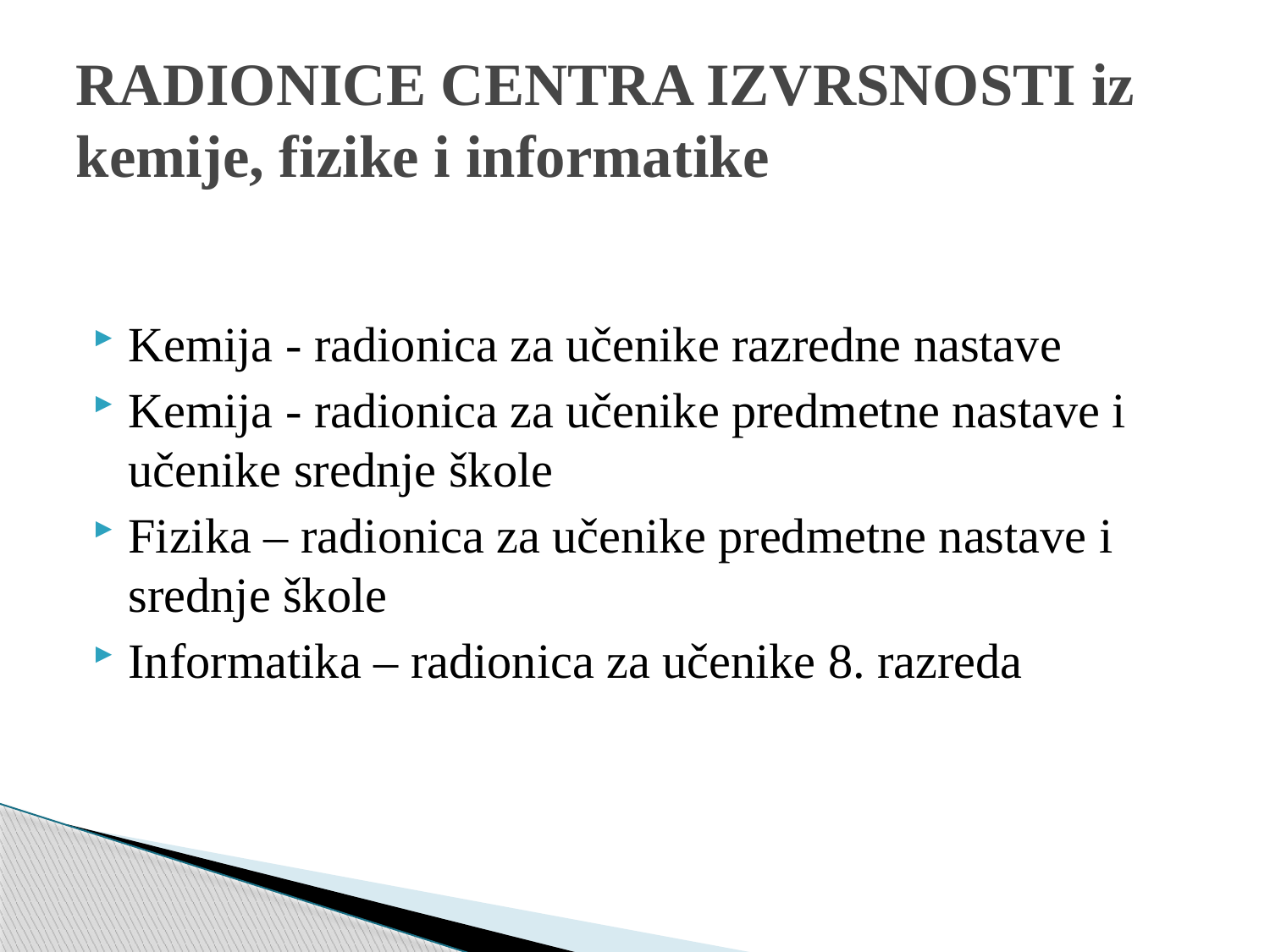

# RADIONICE CENTRA IZVRSNOSTI iz kemije, fizike i informatike
Kemija - radionica za učenike razredne nastave
Kemija - radionica za učenike predmetne nastave i učenike srednje škole
Fizika – radionica za učenike predmetne nastave i srednje škole
Informatika – radionica za učenike 8. razreda